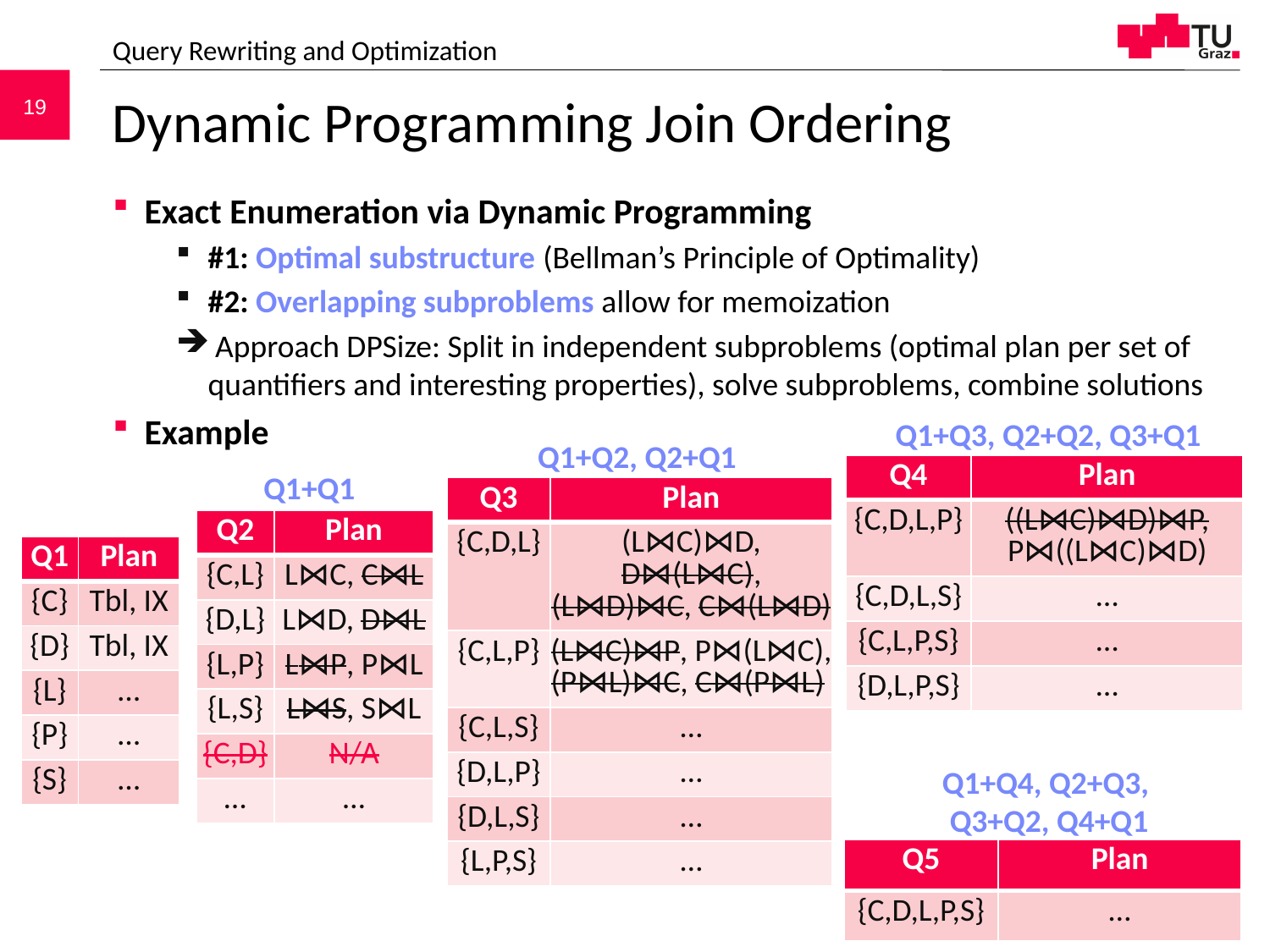

Query Rewriting and Optimization
# Dynamic Programming Join Ordering
Exact Enumeration via Dynamic Programming
#1: Optimal substructure (Bellman’s Principle of Optimality)
#2: Overlapping subproblems allow for memoization
 Approach DPSize: Split in independent subproblems (optimal plan per set of quantifiers and interesting properties), solve subproblems, combine solutions
Example
Q1+Q3, Q2+Q2, Q3+Q1
Q1+Q2, Q2+Q1
| Q4 | Plan |
| --- | --- |
| {C,D,L,P} | ((L⋈C)⋈D)⋈P, P⋈((L⋈C)⋈D) |
| {C,D,L,S} | … |
| {C,L,P,S} | … |
| {D,L,P,S} | … |
Q1+Q1
| Q3 | Plan |
| --- | --- |
| {C,D,L} | (L⋈C)⋈D, D⋈(L⋈C), (L⋈D)⋈C, C⋈(L⋈D) |
| {C,L,P} | (L⋈C)⋈P, P⋈(L⋈C), (P⋈L)⋈C, C⋈(P⋈L) |
| {C,L,S} | … |
| {D,L,P} | … |
| {D,L,S} | … |
| {L,P,S} | … |
| Q2 | Plan |
| --- | --- |
| {C,L} | L⋈C, C⋈L |
| {D,L} | L⋈D, D⋈L |
| {L,P} | L⋈P, P⋈L |
| {L,S} | L⋈S, S⋈L |
| {C,D} | N/A |
| … | … |
| Q1 | Plan |
| --- | --- |
| {C} | Tbl, IX |
| {D} | Tbl, IX |
| {L} | … |
| {P} | … |
| {S} | … |
Q1+Q4, Q2+Q3,
Q3+Q2, Q4+Q1
| Q5 | Plan |
| --- | --- |
| {C,D,L,P,S} | … |